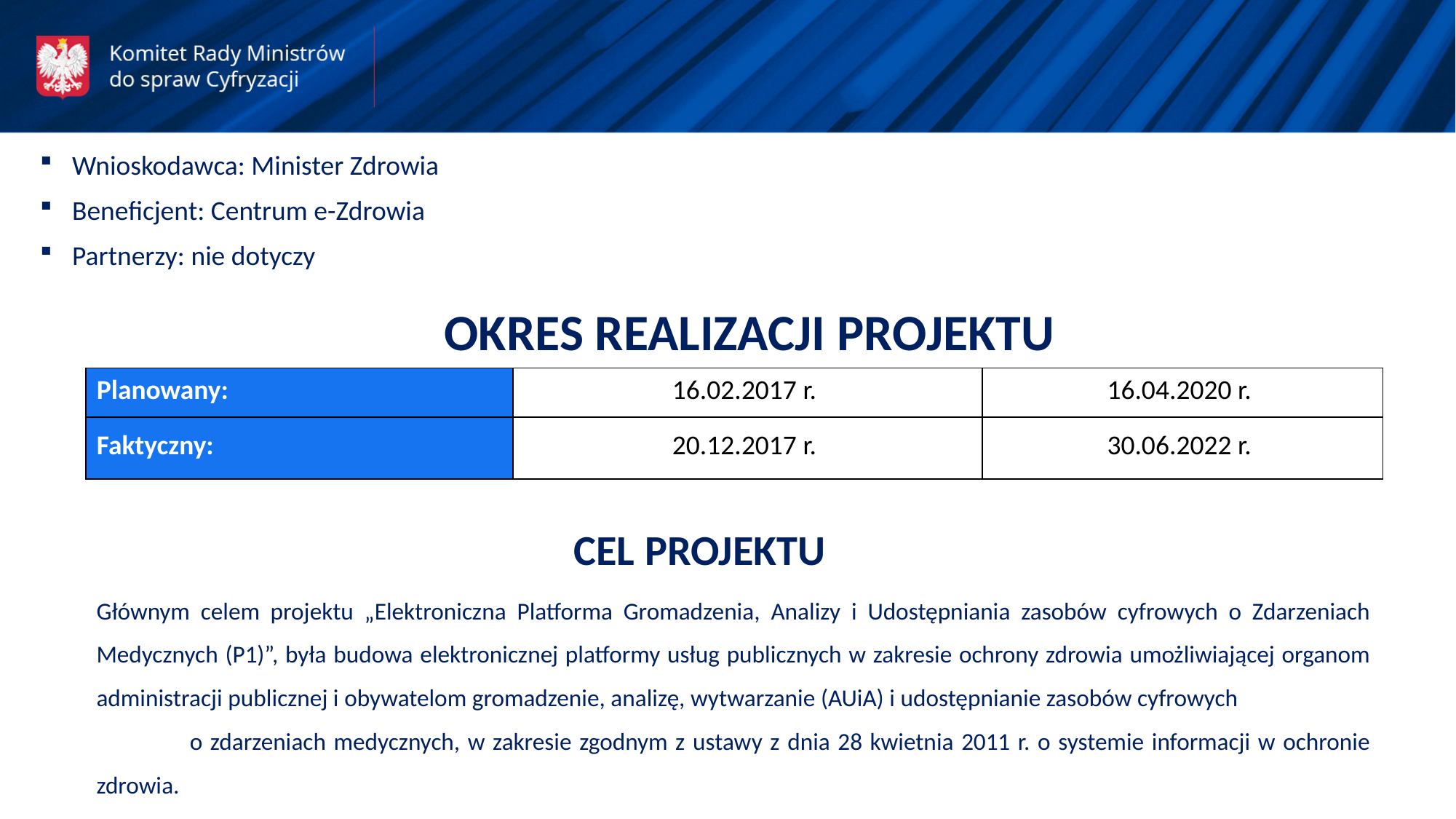

Wnioskodawca: Minister Zdrowia
Beneficjent: Centrum e-Zdrowia
Partnerzy: nie dotyczy
OKRES REALIZACJI PROJEKTU

| Planowany: | 16.02.2017 r. | 16.04.2020 r. |
| --- | --- | --- |
| Faktyczny: | 20.12.2017 r. | 30.06.2022 r. |
CEL PROJEKTU

Głównym celem projektu „Elektroniczna Platforma Gromadzenia, Analizy i Udostępniania zasobów cyfrowych o Zdarzeniach Medycznych (P1)”, była budowa elektronicznej platformy usług publicznych w zakresie ochrony zdrowia umożliwiającej organom administracji publicznej i obywatelom gromadzenie, analizę, wytwarzanie (AUiA) i udostępnianie zasobów cyfrowych                                     o zdarzeniach medycznych, w zakresie zgodnym z ustawy z dnia 28 kwietnia 2011 r. o systemie informacji w ochronie zdrowia.